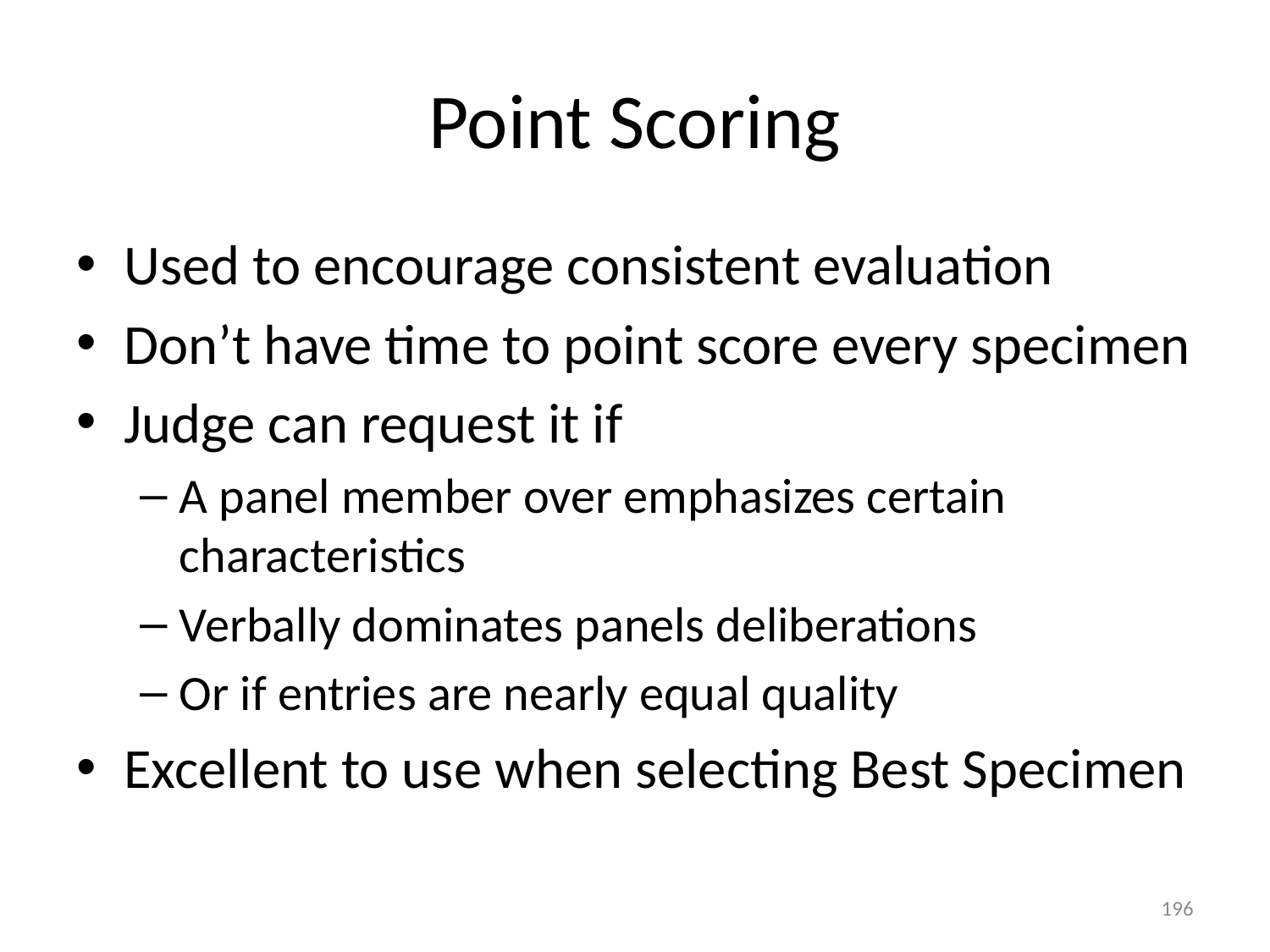

# Point Scoring
Used to encourage consistent evaluation
Don’t have time to point score every specimen
Judge can request it if
A panel member over emphasizes certain  characteristics
Verbally dominates panels deliberations
Or if entries are nearly equal quality
Excellent to use when selecting Best Specimen
196